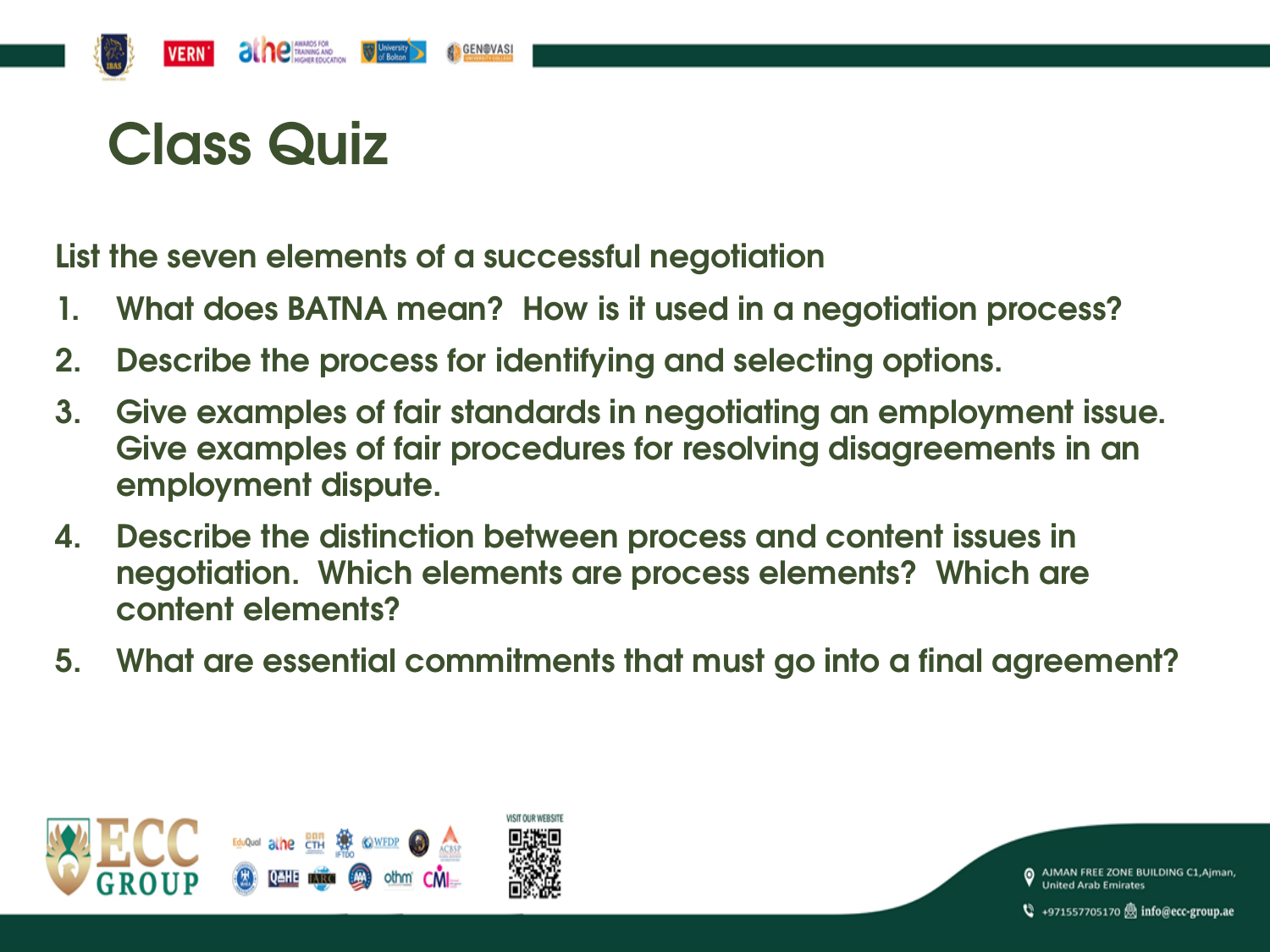

# Class Quiz
List the seven elements of a successful negotiation
What does BATNA mean?  How is it used in a negotiation process?
Describe the process for identifying and selecting options.
Give examples of fair standards in negotiating an employment issue.  Give examples of fair procedures for resolving disagreements in an employment dispute.
Describe the distinction between process and content issues in negotiation.  Which elements are process elements?  Which are content elements?
What are essential commitments that must go into a final agreement?